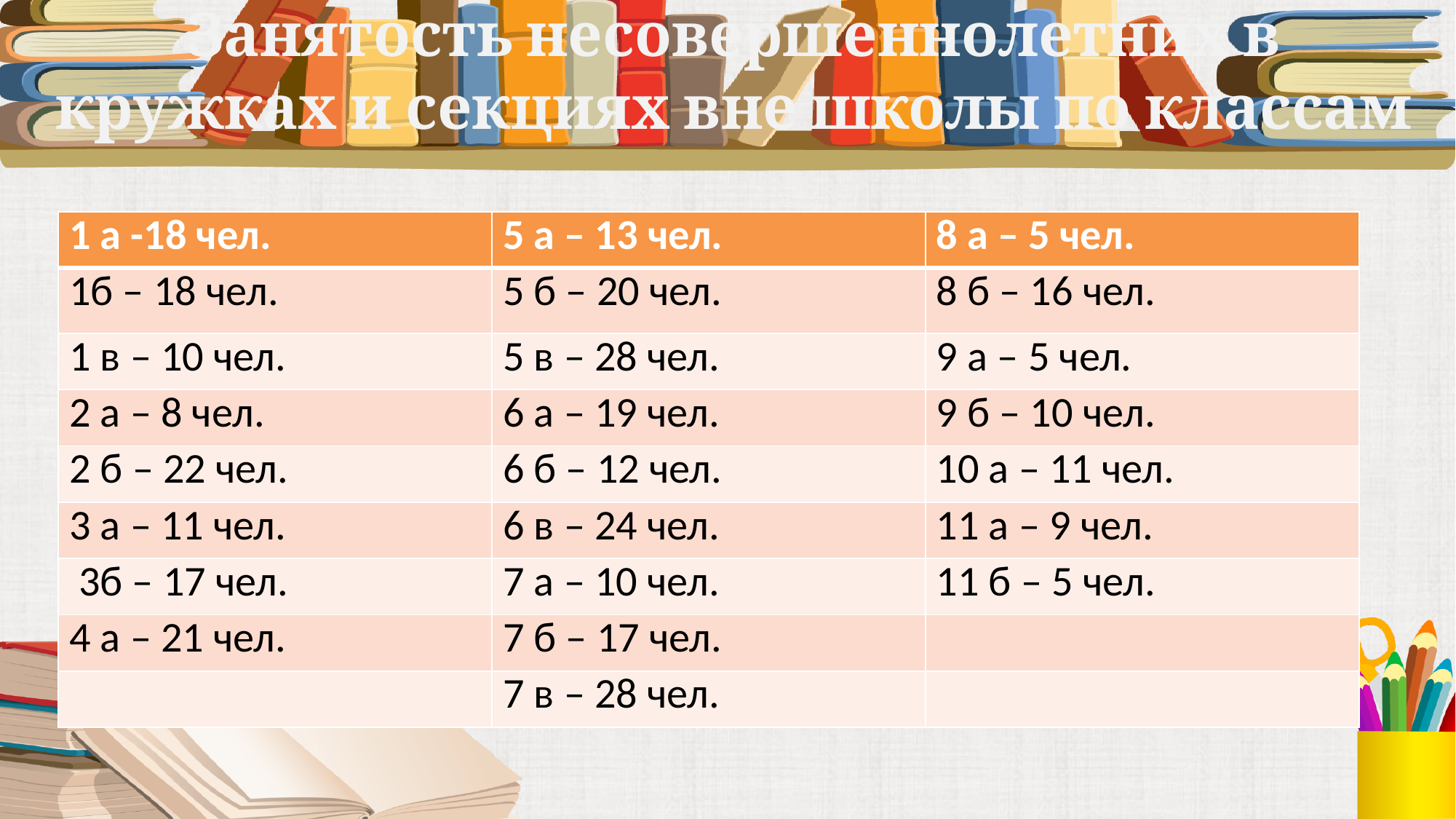

# Занятость несовершеннолетних в кружках и секциях вне школы по классам
| 1 а -18 чел. | 5 а – 13 чел. | 8 а – 5 чел. |
| --- | --- | --- |
| 1б – 18 чел. | 5 б – 20 чел. | 8 б – 16 чел. |
| 1 в – 10 чел. | 5 в – 28 чел. | 9 а – 5 чел. |
| 2 а – 8 чел. | 6 а – 19 чел. | 9 б – 10 чел. |
| 2 б – 22 чел. | 6 б – 12 чел. | 10 а – 11 чел. |
| 3 а – 11 чел. | 6 в – 24 чел. | 11 а – 9 чел. |
| 3б – 17 чел. | 7 а – 10 чел. | 11 б – 5 чел. |
| 4 а – 21 чел. | 7 б – 17 чел. |  |
|  | 7 в – 28 чел. |  |